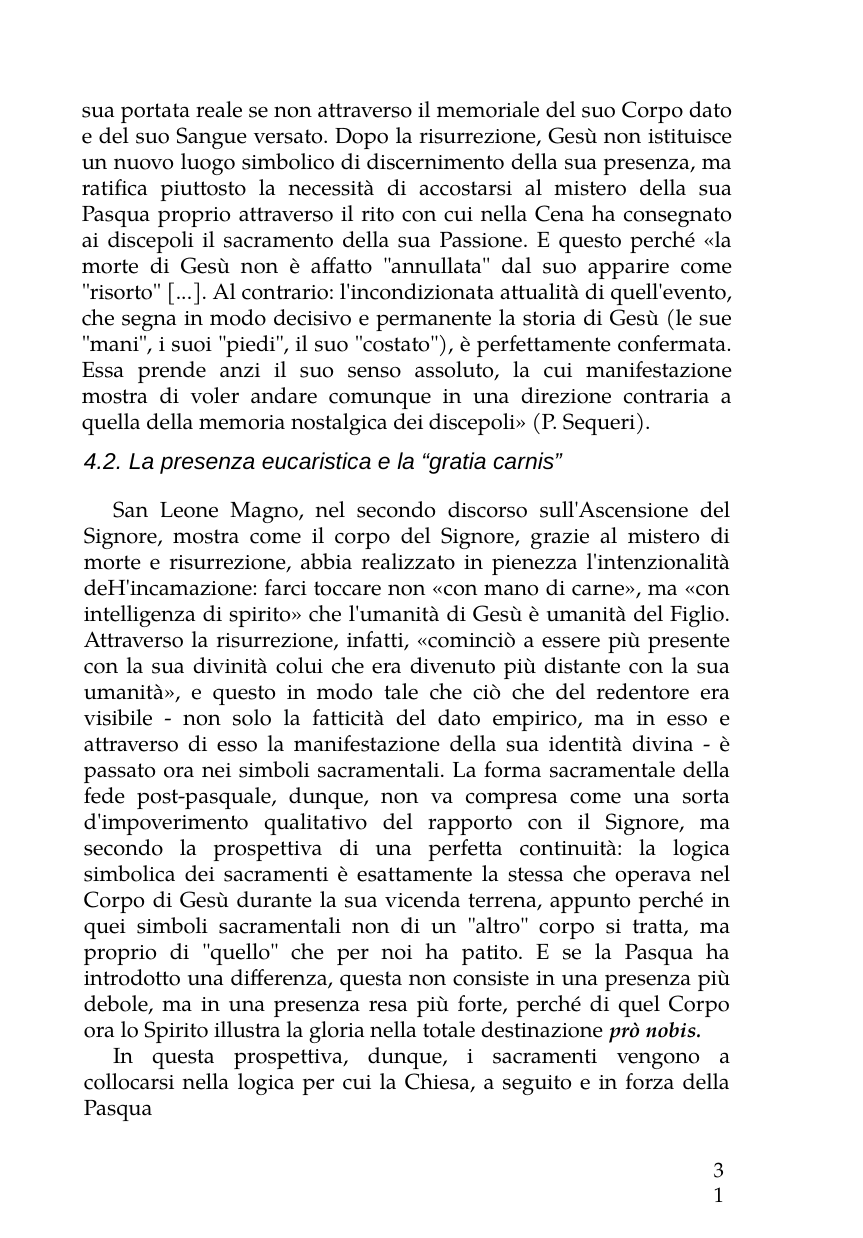

sua portata reale se non attraverso il memoriale del suo Corpo dato e del suo Sangue versato. Dopo la risurrezione, Gesù non istituisce un nuovo luogo simbolico di discernimento della sua presenza, ma ratifica piuttosto la necessità di accostarsi al mistero della sua Pasqua proprio attraverso il rito con cui nella Cena ha consegnato ai discepoli il sacramento della sua Passione. E questo perché «la morte di Gesù non è affatto "annullata" dal suo apparire come "risorto" [...]. Al contrario: l'incondizionata attualità di quell'evento, che segna in modo decisivo e permanente la storia di Gesù (le sue "mani", i suoi "piedi", il suo "costato"), è perfettamente confermata. Essa prende anzi il suo senso assoluto, la cui manifestazione mostra di voler andare comunque in una direzione contraria a quella della memoria nostalgica dei discepoli» (P. Sequeri).
4.2. La presenza eucaristica e la “gratia carnis”
San Leone Magno, nel secondo discorso sull'Ascensione del Signore, mostra come il corpo del Signore, grazie al mistero di morte e risurrezione, abbia realizzato in pienezza l'intenzionalità deH'incamazione: farci toccare non «con mano di carne», ma «con intelligenza di spirito» che l'umanità di Gesù è umanità del Figlio. Attraverso la risurrezione, infatti, «cominciò a essere più presente con la sua divinità colui che era divenuto più distante con la sua umanità», e questo in modo tale che ciò che del redentore era visibile - non solo la fatticità del dato empirico, ma in esso e attraverso di esso la manifestazione della sua identità divina - è passato ora nei simboli sacramentali. La forma sacramentale della fede post-pasquale, dunque, non va compresa come una sorta d'impoverimento qualitativo del rapporto con il Signore, ma secondo la prospettiva di una perfetta continuità: la logica simbolica dei sacramenti è esattamente la stessa che operava nel Corpo di Gesù durante la sua vicenda terrena, appunto perché in quei simboli sacramentali non di un "altro" corpo si tratta, ma proprio di "quello" che per noi ha patito. E se la Pasqua ha introdotto una differenza, questa non consiste in una presenza più debole, ma in una presenza resa più forte, perché di quel Corpo ora lo Spirito illustra la gloria nella totale destinazione prò nobis.
In questa prospettiva, dunque, i sacramenti vengono a collocarsi nella logica per cui la Chiesa, a seguito e in forza della Pasqua
31